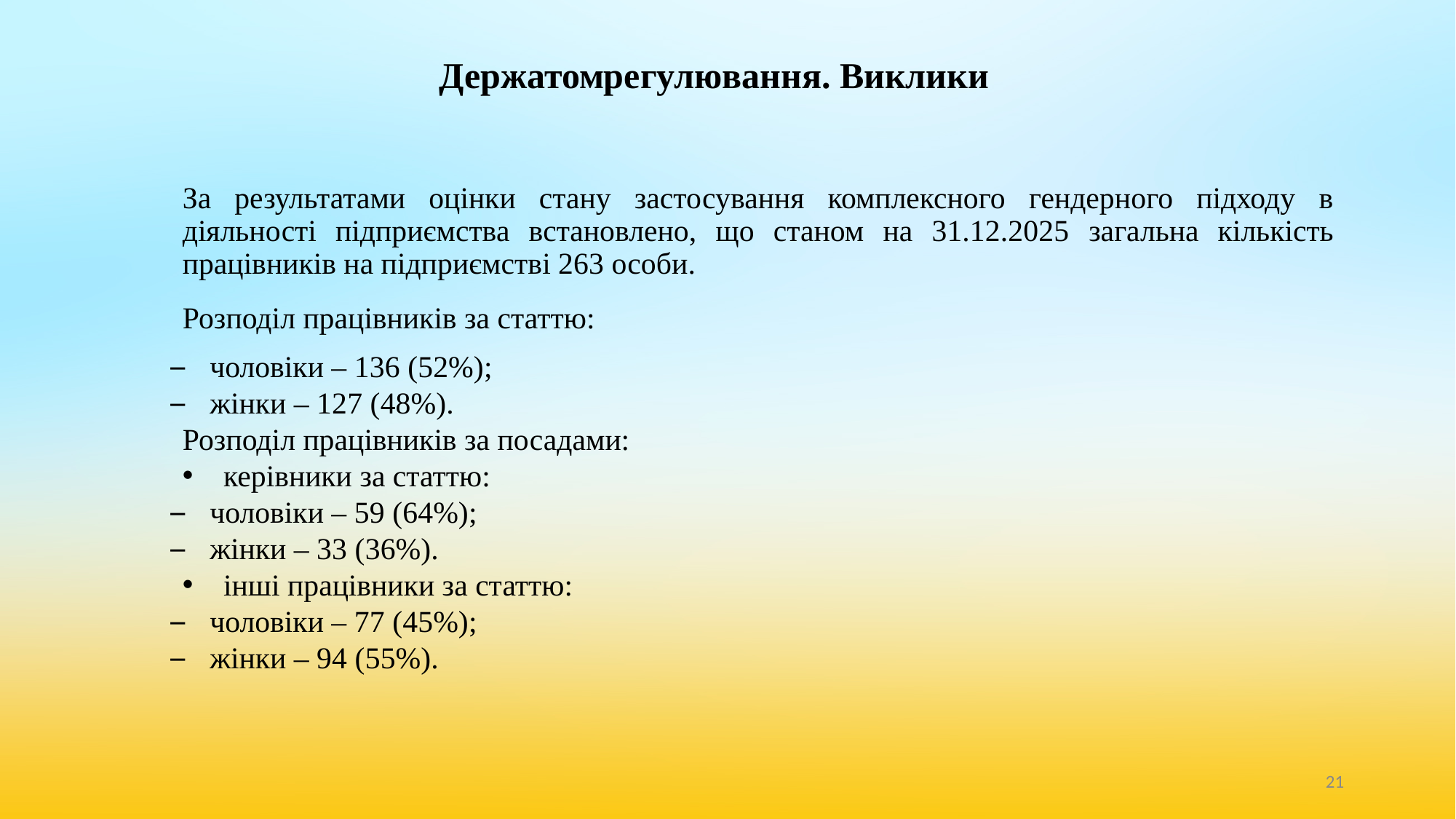

# Держатомрегулювання. Виклики

За результатами оцінки стану застосування комплексного гендерного підходу в діяльності підприємства встановлено, що станом на 31.12.2025 загальна кількість працівників на підприємстві 263 особи.
Розподіл працівників за статтю:
чоловіки – 136 (52%);
жінки – 127 (48%).
Розподіл працівників за посадами:
керівники за статтю:
чоловіки – 59 (64%);
жінки – 33 (36%).
інші працівники за статтю:
чоловіки – 77 (45%);
жінки – 94 (55%).

21